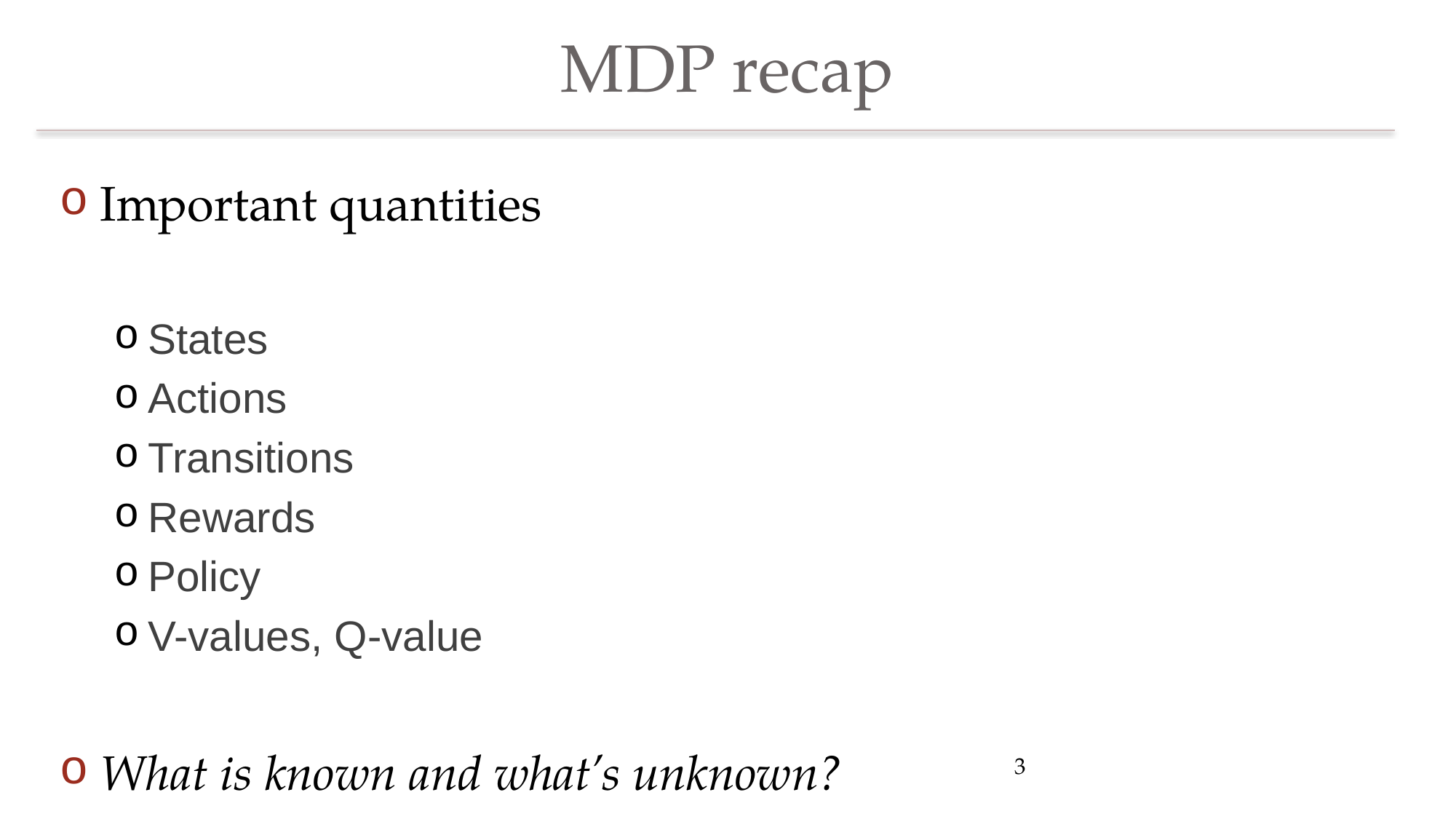

# MDP recap
Important quantities

States
Actions
Transitions
Rewards
Policy
V-values, Q-value

What is known and what’s unknown?
3